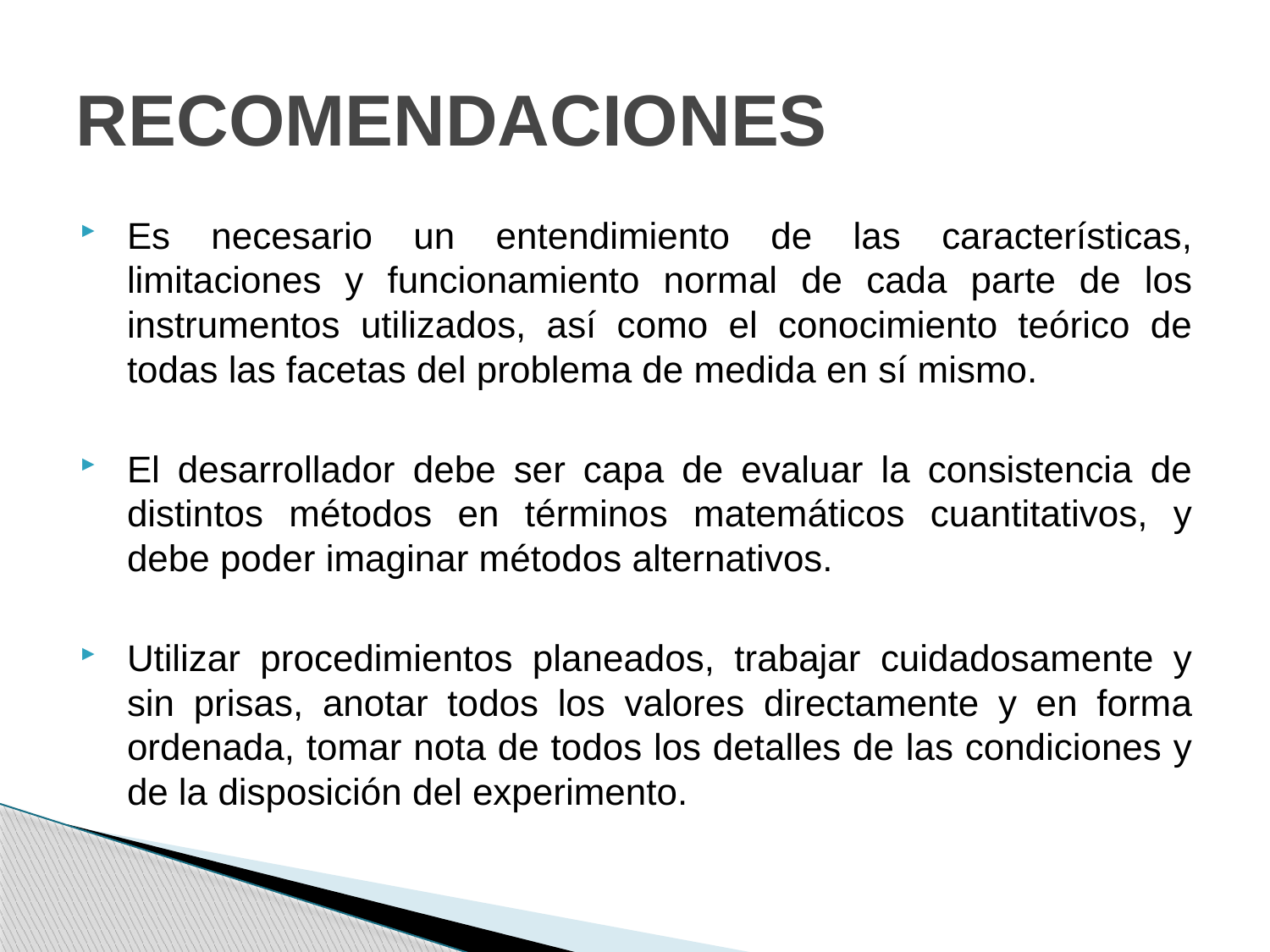

# RECOMENDACIONES
Es necesario un entendimiento de las características, limitaciones y funcionamiento normal de cada parte de los instrumentos utilizados, así como el conocimiento teórico de todas las facetas del problema de medida en sí mismo.

El desarrollador debe ser capa de evaluar la consistencia de distintos métodos en términos matemáticos cuantitativos, y debe poder imaginar métodos alternativos.

Utilizar procedimientos planeados, trabajar cuidadosamente y sin prisas, anotar todos los valores directamente y en forma ordenada, tomar nota de todos los detalles de las condiciones y de la disposición del experimento.